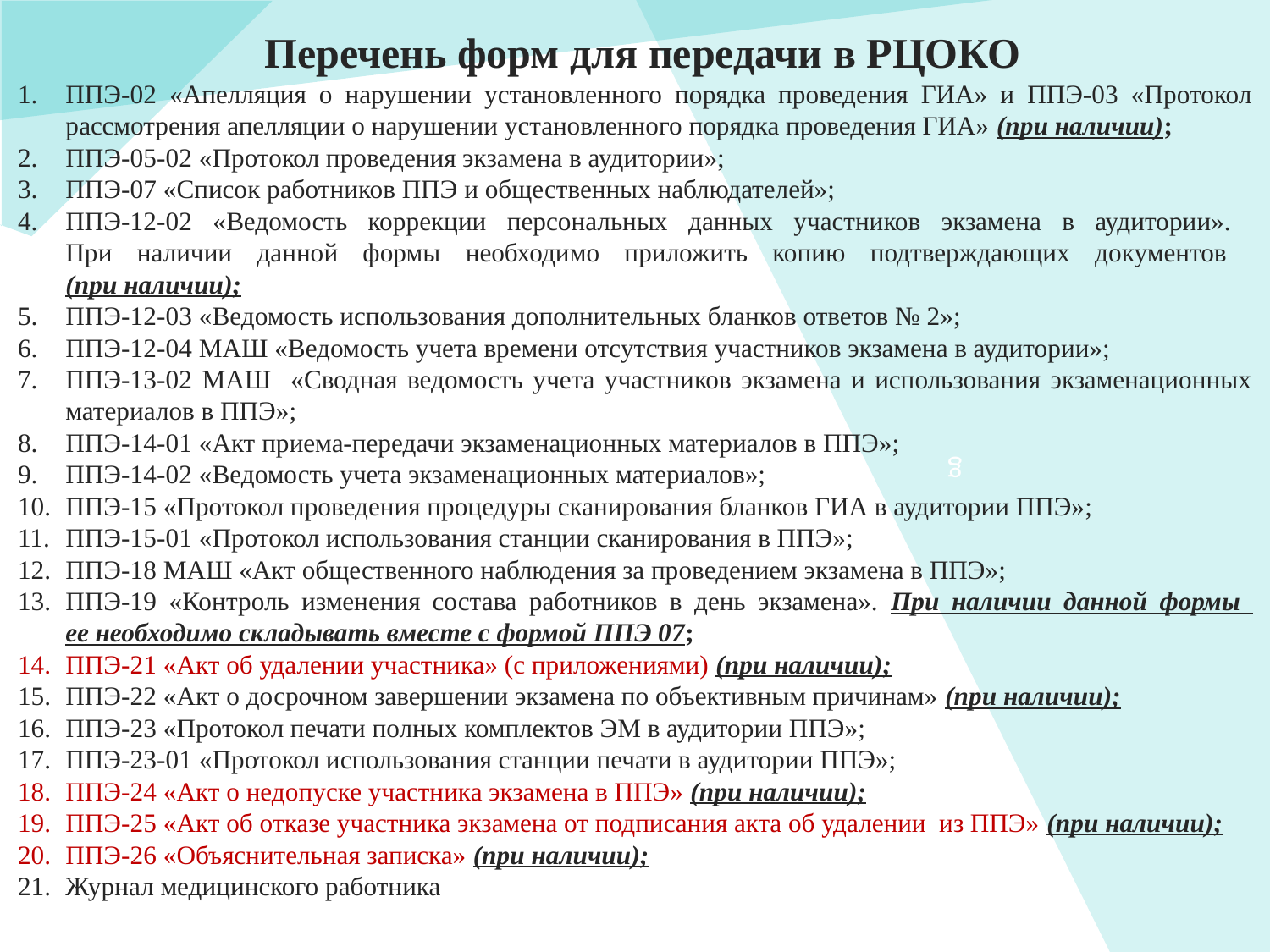

g

# Перечень форм для передачи в РЦОКО

ППЭ-02 «Апелляция о нарушении установленного порядка проведения ГИА» и ППЭ-03 «Протокол рассмотрения апелляции о нарушении установленного порядка проведения ГИА» (при наличии);
ППЭ-05-02 «Протокол проведения экзамена в аудитории»;
ППЭ-07 «Список работников ППЭ и общественных наблюдателей»;
ППЭ-12-02 «Ведомость коррекции персональных данных участников экзамена в аудитории».
При наличии данной формы необходимо приложить копию подтверждающих документов
(при наличии);
ППЭ-12-03 «Ведомость использования дополнительных бланков ответов № 2»;
ППЭ-12-04 МАШ «Ведомость учета времени отсутствия участников экзамена в аудитории»;
ППЭ-13-02 МАШ  «Сводная ведомость учета участников экзамена и использования экзаменационных материалов в ППЭ»;
ППЭ-14-01 «Акт приема-передачи экзаменационных материалов в ППЭ»;
ППЭ-14-02 «Ведомость учета экзаменационных материалов»;
ППЭ-15 «Протокол проведения процедуры сканирования бланков ГИА в аудитории ППЭ»;
ППЭ-15-01 «Протокол использования станции сканирования в ППЭ»;
ППЭ-18 МАШ «Акт общественного наблюдения за проведением экзамена в ППЭ»;
ППЭ-19 «Контроль изменения состава работников в день экзамена». При наличии данной формы
ее необходимо складывать вместе с формой ППЭ 07;
ППЭ-21 «Акт об удалении участника» (с приложениями) (при наличии);
ППЭ-22 «Акт о досрочном завершении экзамена по объективным причинам» (при наличии);
ППЭ-23 «Протокол печати полных комплектов ЭМ в аудитории ППЭ»;
ППЭ-23-01 «Протокол использования станции печати в аудитории ППЭ»;
ППЭ-24 «Акт о недопуске участника экзамена в ППЭ» (при наличии);
ППЭ-25 «Акт об отказе участника экзамена от подписания акта об удалении  из ППЭ» (при наличии);
ППЭ-26 «Объяснительная записка» (при наличии);
Журнал медицинского работника